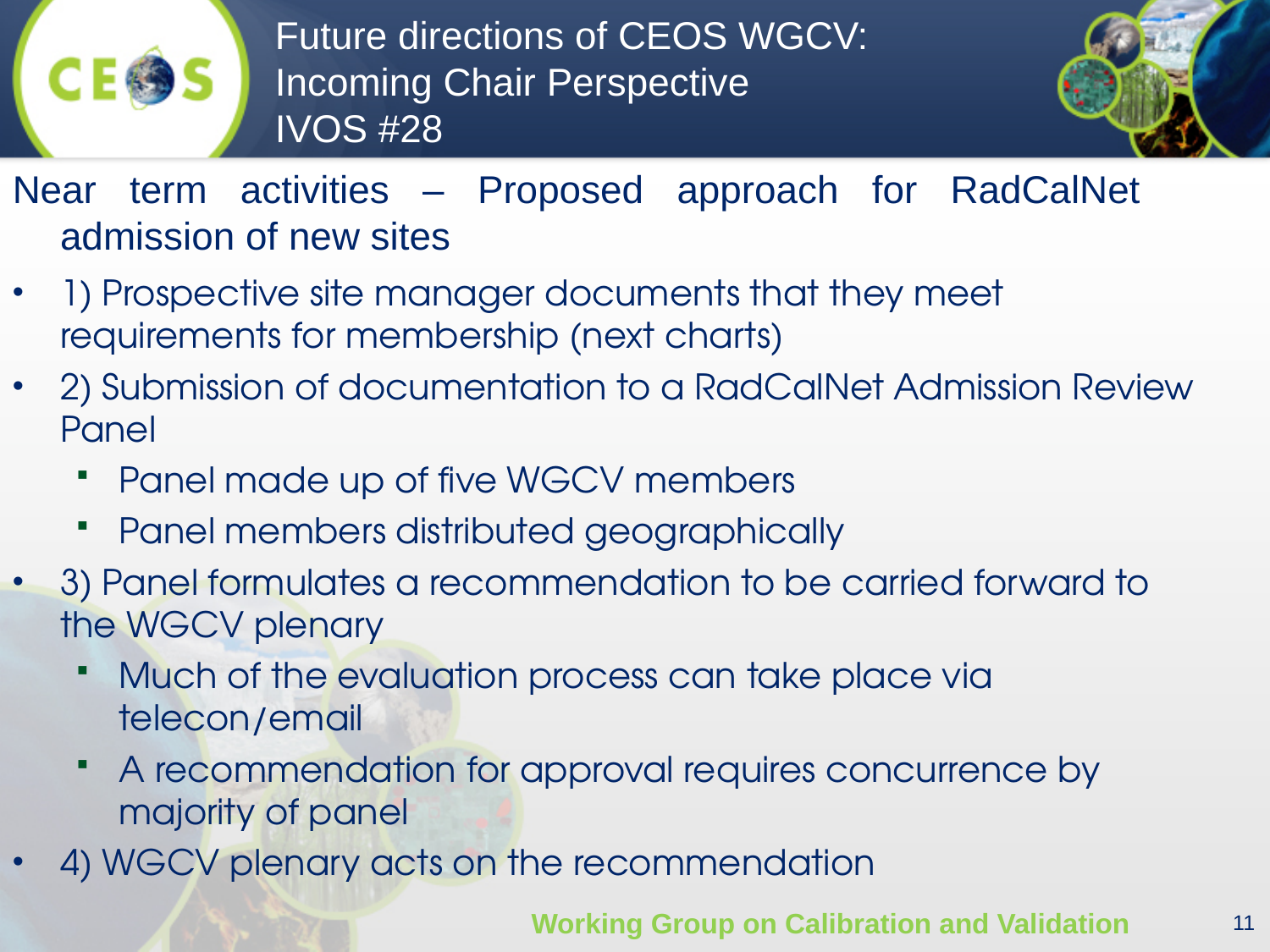

Near term activities – Proposed approach for RadCalNet admission of new sites
1) Prospective site manager documents that they meet requirements for membership (next charts)
2) Submission of documentation to a RadCalNet Admission Review Panel
Panel made up of five WGCV members
Panel members distributed geographically
3) Panel formulates a recommendation to be carried forward to the WGCV plenary
Much of the evaluation process can take place via telecon/email
A recommendation for approval requires concurrence by majority of panel
4) WGCV plenary acts on the recommendation